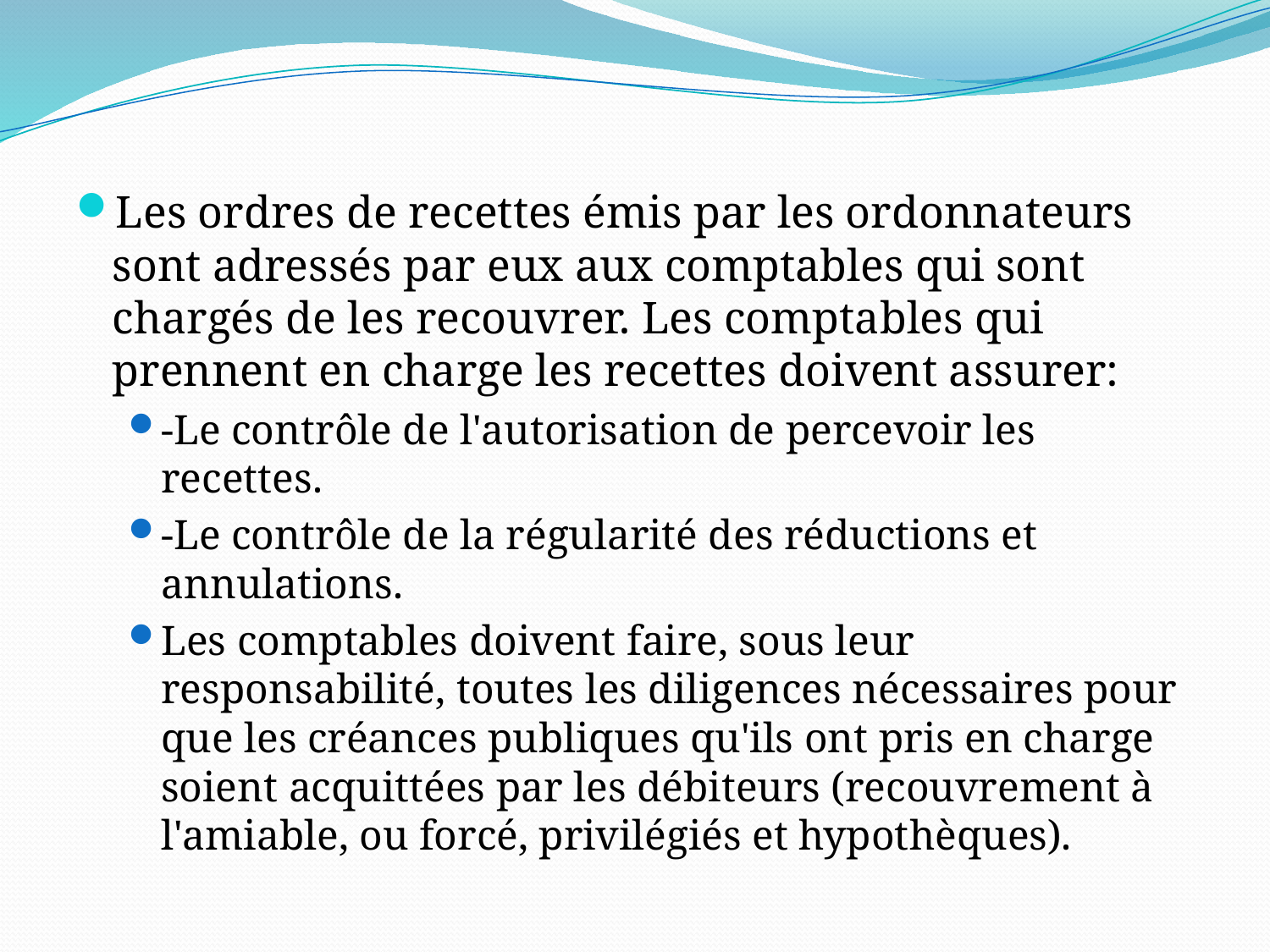

#

Les ordres de recettes émis par les ordonnateurs sont adressés par eux aux comptables qui sont chargés de les recouvrer. Les comptables qui prennent en charge les recettes doivent assurer:
-Le contrôle de l'autorisation de percevoir les recettes.
-Le contrôle de la régularité des réductions et annulations.
Les comptables doivent faire, sous leur responsabilité, toutes les diligences nécessaires pour que les créances publiques qu'ils ont pris en charge soient acquittées par les débiteurs (recouvrement à l'amiable, ou forcé, privilégiés et hypothèques).